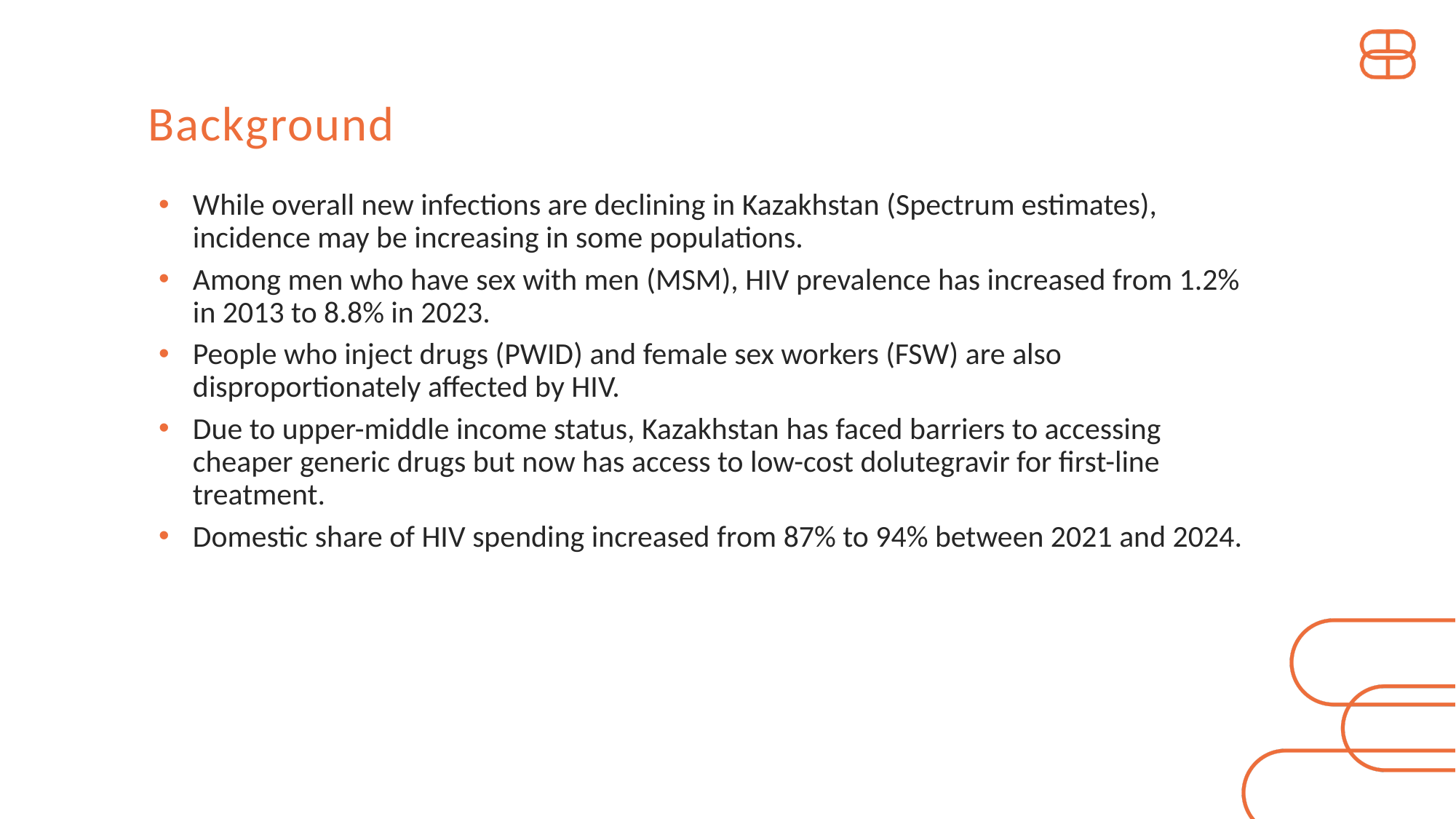

Background
While overall new infections are declining in Kazakhstan (Spectrum estimates), incidence may be increasing in some populations.
Among men who have sex with men (MSM), HIV prevalence has increased from 1.2% in 2013 to 8.8% in 2023.
People who inject drugs (PWID) and female sex workers (FSW) are also disproportionately affected by HIV.
Due to upper-middle income status, Kazakhstan has faced barriers to accessing cheaper generic drugs but now has access to low-cost dolutegravir for first-line treatment.
Domestic share of HIV spending increased from 87% to 94% between 2021 and 2024.